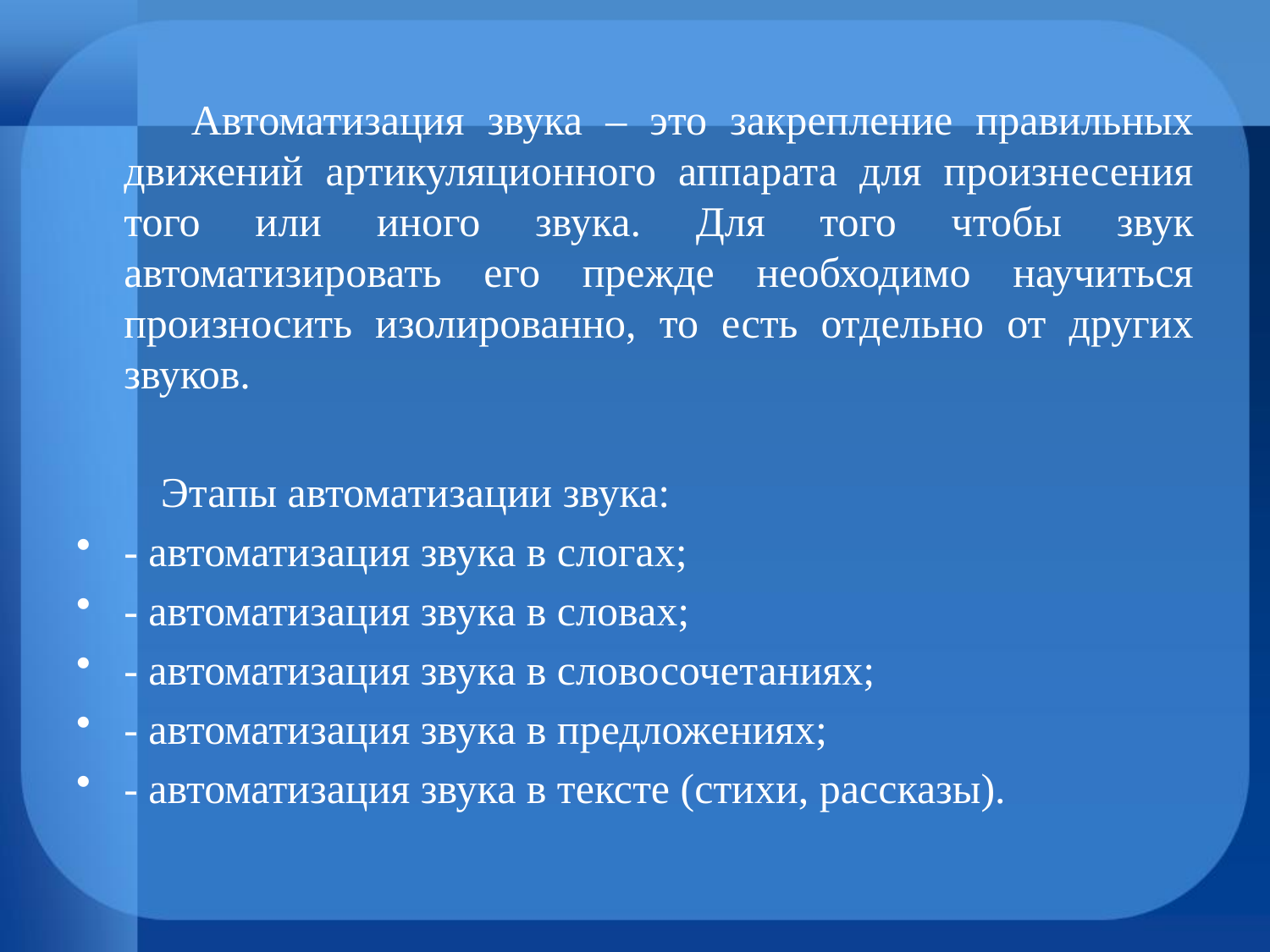

#
     Автоматизация звука – это закрепление правильных движений артикуляционного аппарата для произнесения того или иного звука. Для того чтобы звук автоматизировать его прежде необходимо научиться произносить изолированно, то есть отдельно от других звуков.

        Этапы автоматизации звука:
- автоматизация звука в слогах;
- автоматизация звука в словах;
- автоматизация звука в словосочетаниях;
- автоматизация звука в предложениях;
- автоматизация звука в тексте (стихи, рассказы).